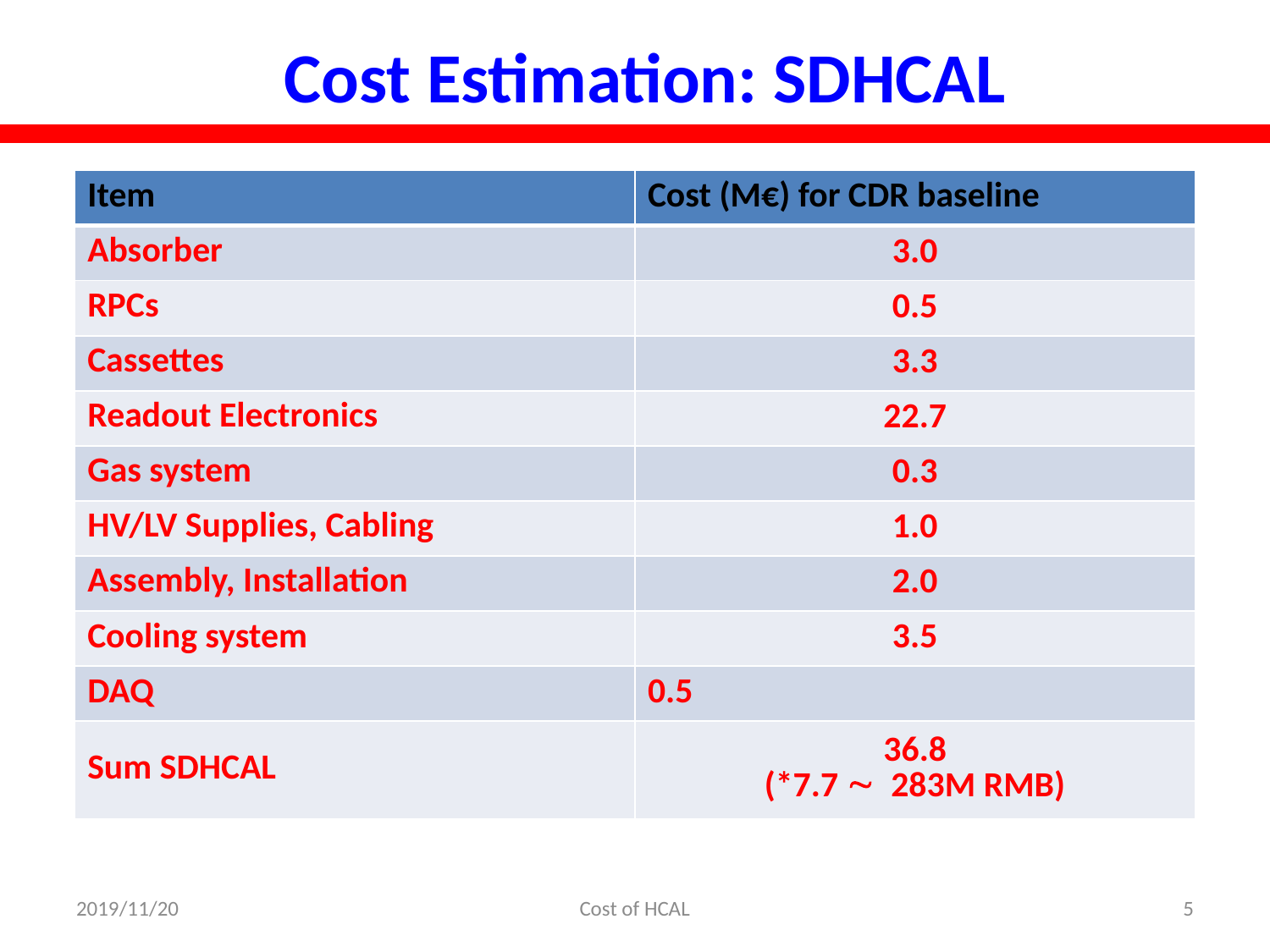

Cost Estimation: SDHCAL

| Item | Cost (M€) for CDR baseline |
| --- | --- |
| Absorber | 3.0 |
| RPCs | 0.5 |
| Cassettes | 3.3 |
| Readout Electronics | 22.7 |
| Gas system | 0.3 |
| HV/LV Supplies, Cabling | 1.0 |
| Assembly, Installation | 2.0 |
| Cooling system | 3.5 |
| DAQ | 0.5 |
| Sum SDHCAL | 36.8 (\*7.7 ∼ 283M RMB) |
2019/11/20
Cost of HCAL
5